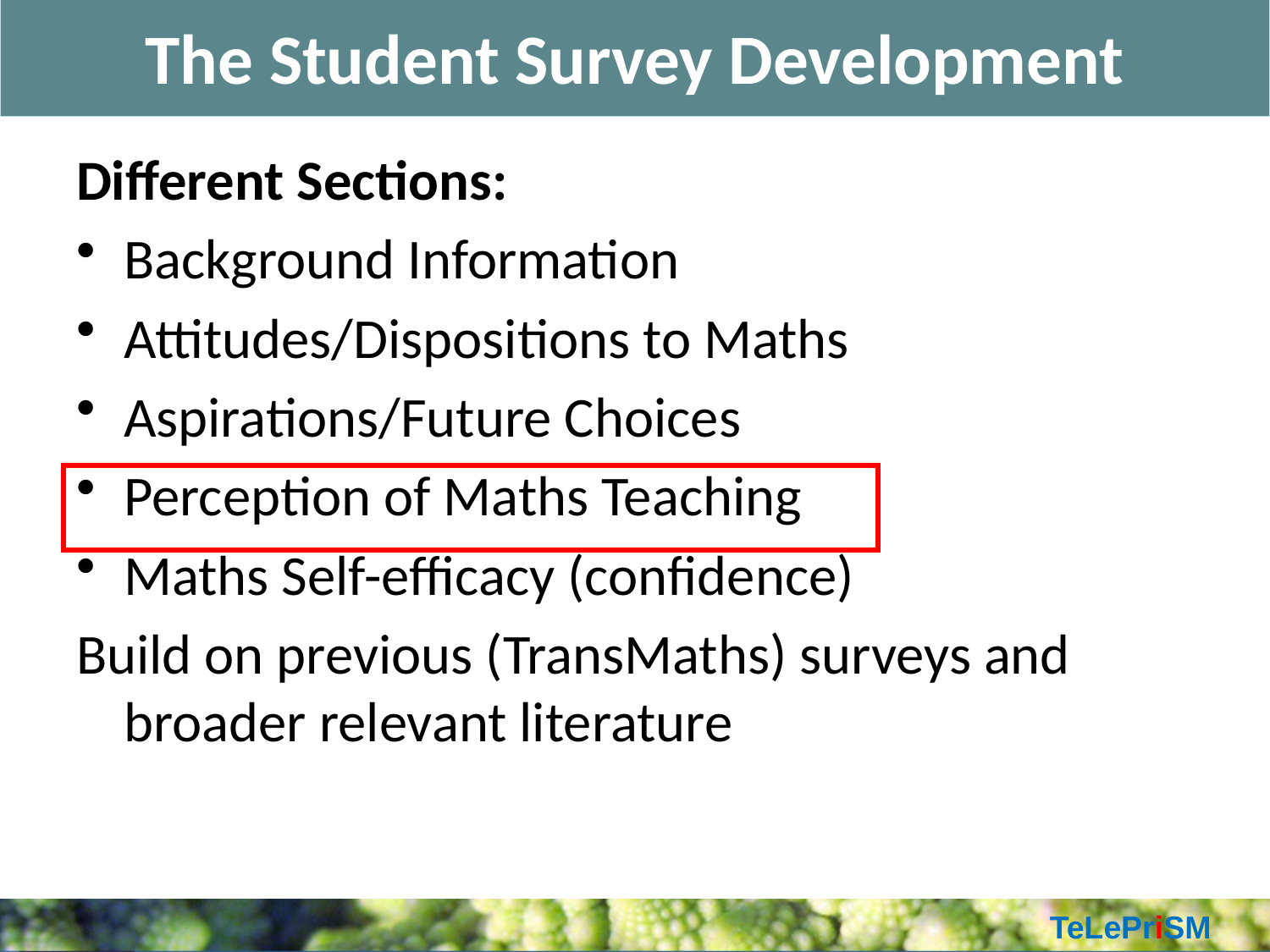

The Student Survey Development

Different Sections:
Background Information
Attitudes/Dispositions to Maths
Aspirations/Future Choices
Perception of Maths Teaching
Maths Self-efficacy (confidence)
Build on previous (TransMaths) surveys and broader relevant literature